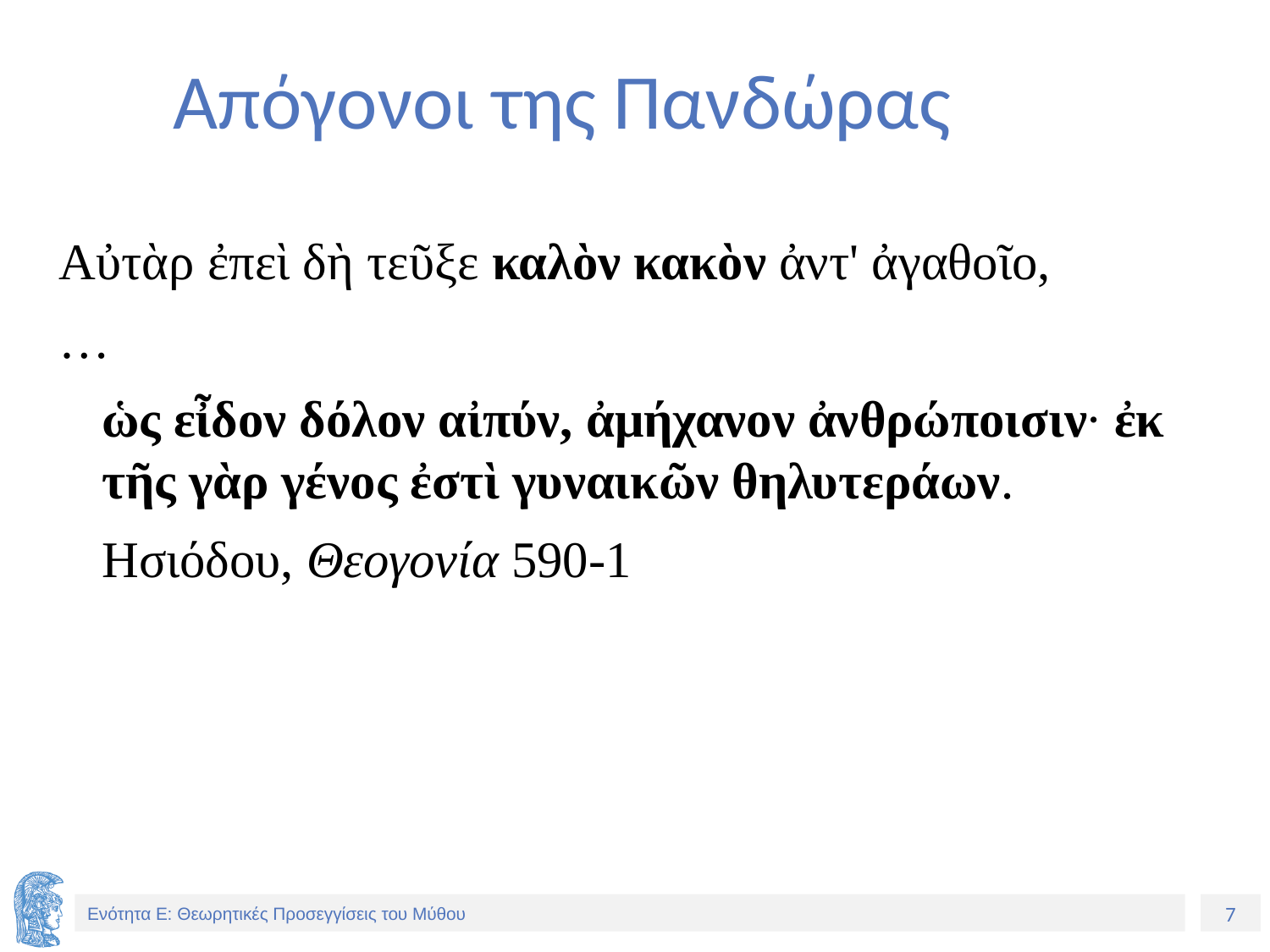

# Απόγονοι της Πανδώρας

Αὐτὰρ ἐπεὶ δὴ τεῦξε καλὸν κακὸν ἀντ' ἀγαθοῖο,
…
	ὡς εἶδον δόλον αἰπύν, ἀμήχανον ἀνθρώποισιν· ἐκ τῆς γὰρ γένος ἐστὶ γυναικῶν θηλυτεράων.
				Ησιόδου, Θεογονία 590-1